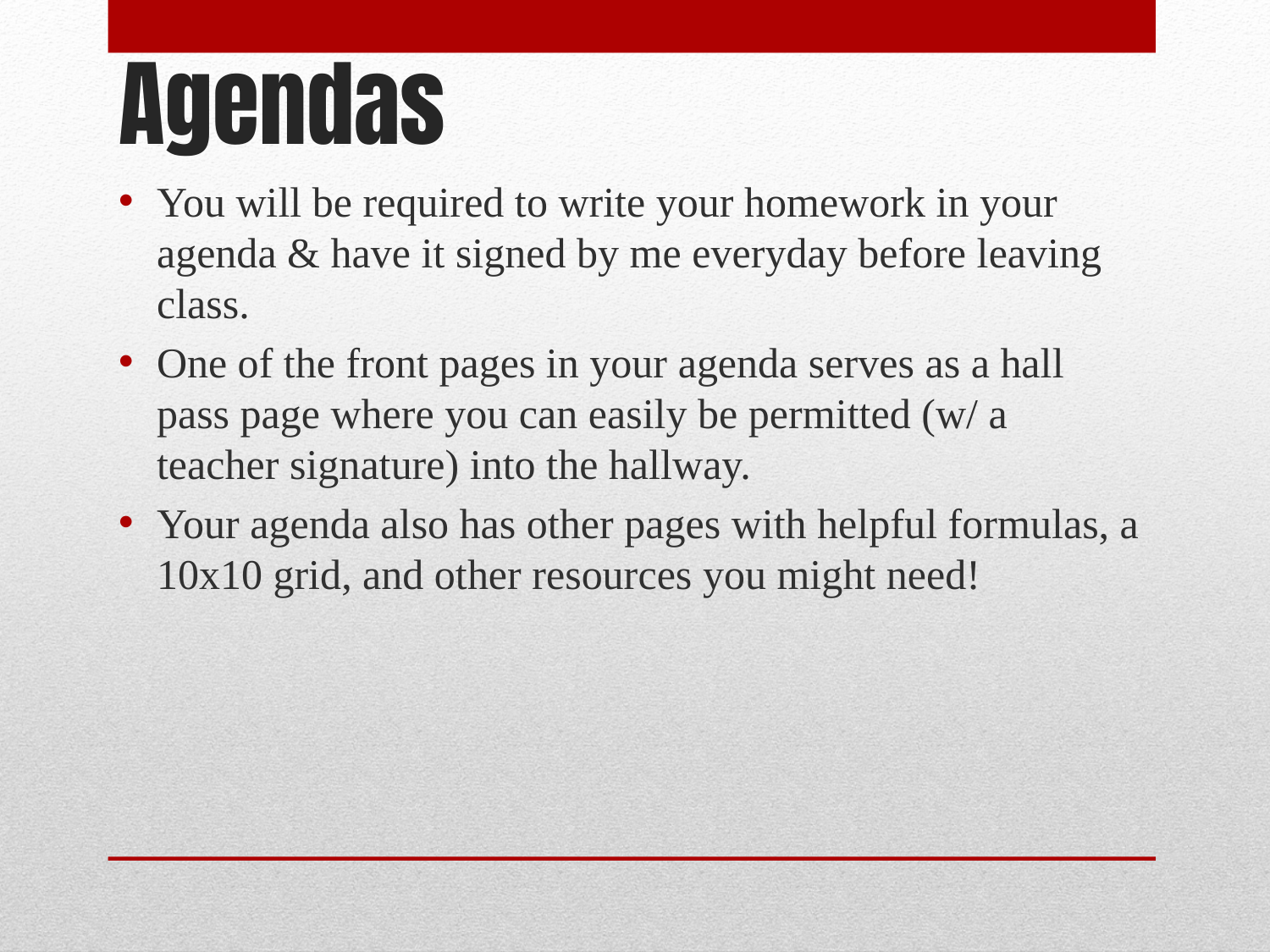

# Agendas
You will be required to write your homework in your agenda & have it signed by me everyday before leaving class.
One of the front pages in your agenda serves as a hall pass page where you can easily be permitted (w/ a teacher signature) into the hallway.
Your agenda also has other pages with helpful formulas, a 10x10 grid, and other resources you might need!